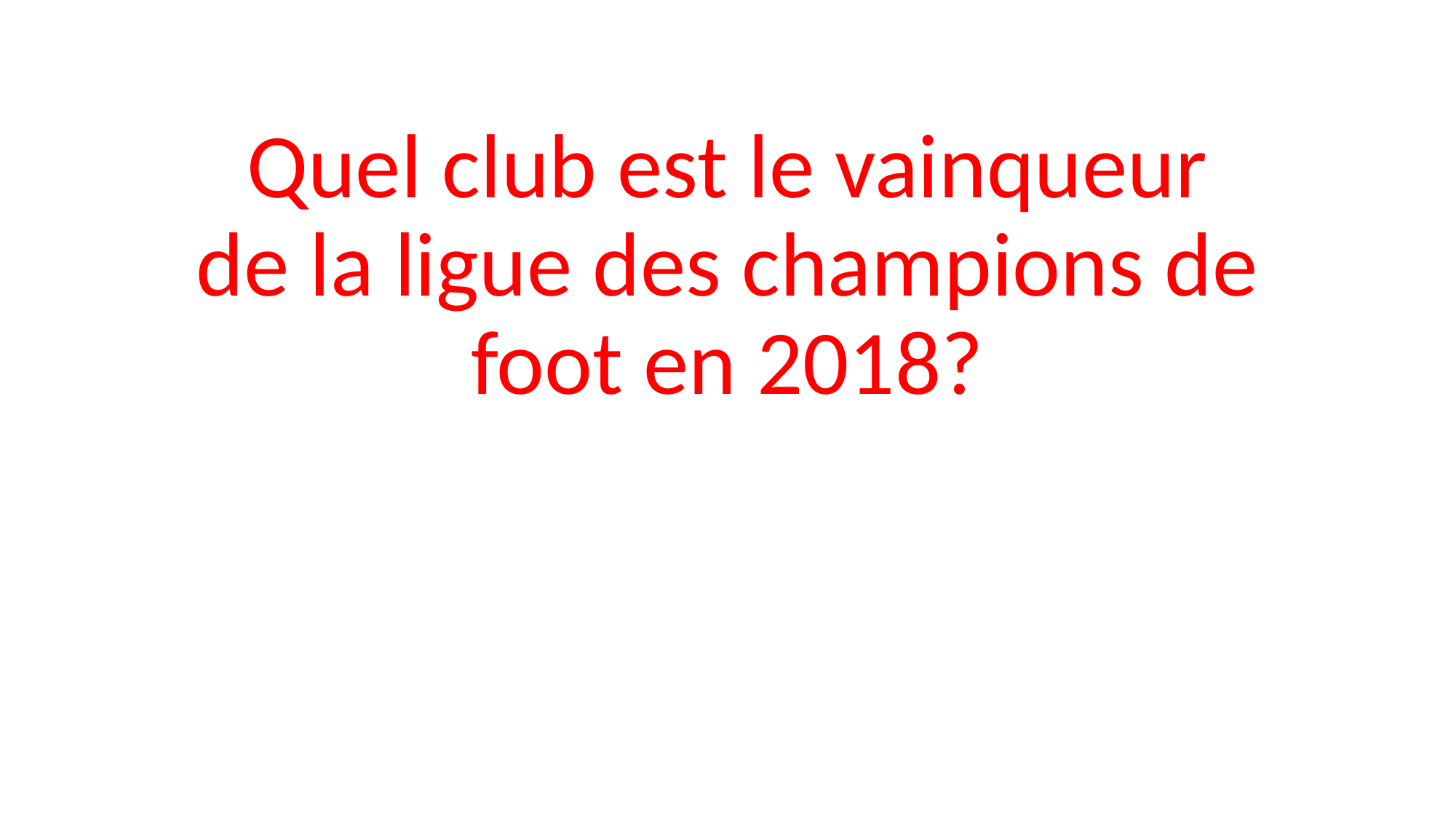

# Quel club est le vainqueur de la ligue des champions de foot en 2018?